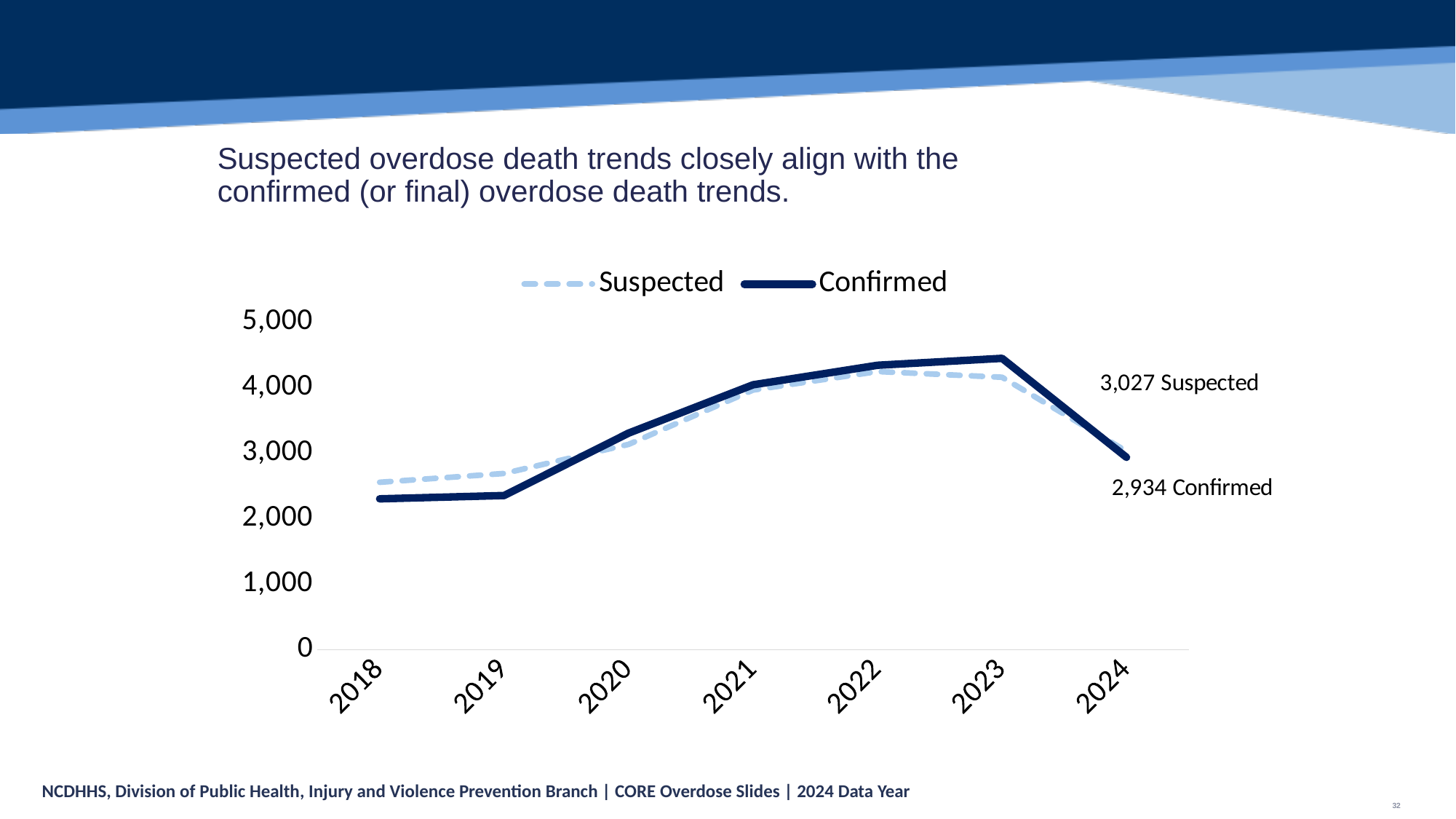

# Suspected overdose death trends closely align with the confirmed (or final) overdose death trends.

### Chart

| Category | Suspected | Confirmed |
|---|---|---|
| 2018 | 2554.0 | 2301.0 |
| 2019 | 2688.0 | 2352.0 |
| 2020 | 3132.0 | 3304.0 |
| 2021 | 3961.0 | 4041.0 |
| 2022 | 4243.0 | 4339.0 |
| 2023 | 4156.0 | 4444.0 |
| 2024 | 3027.0 | 2934.0 |
NCDHHS, Division of Public Health, Injury and Violence Prevention Branch | CORE Overdose Slides | 2024 Data Year
32